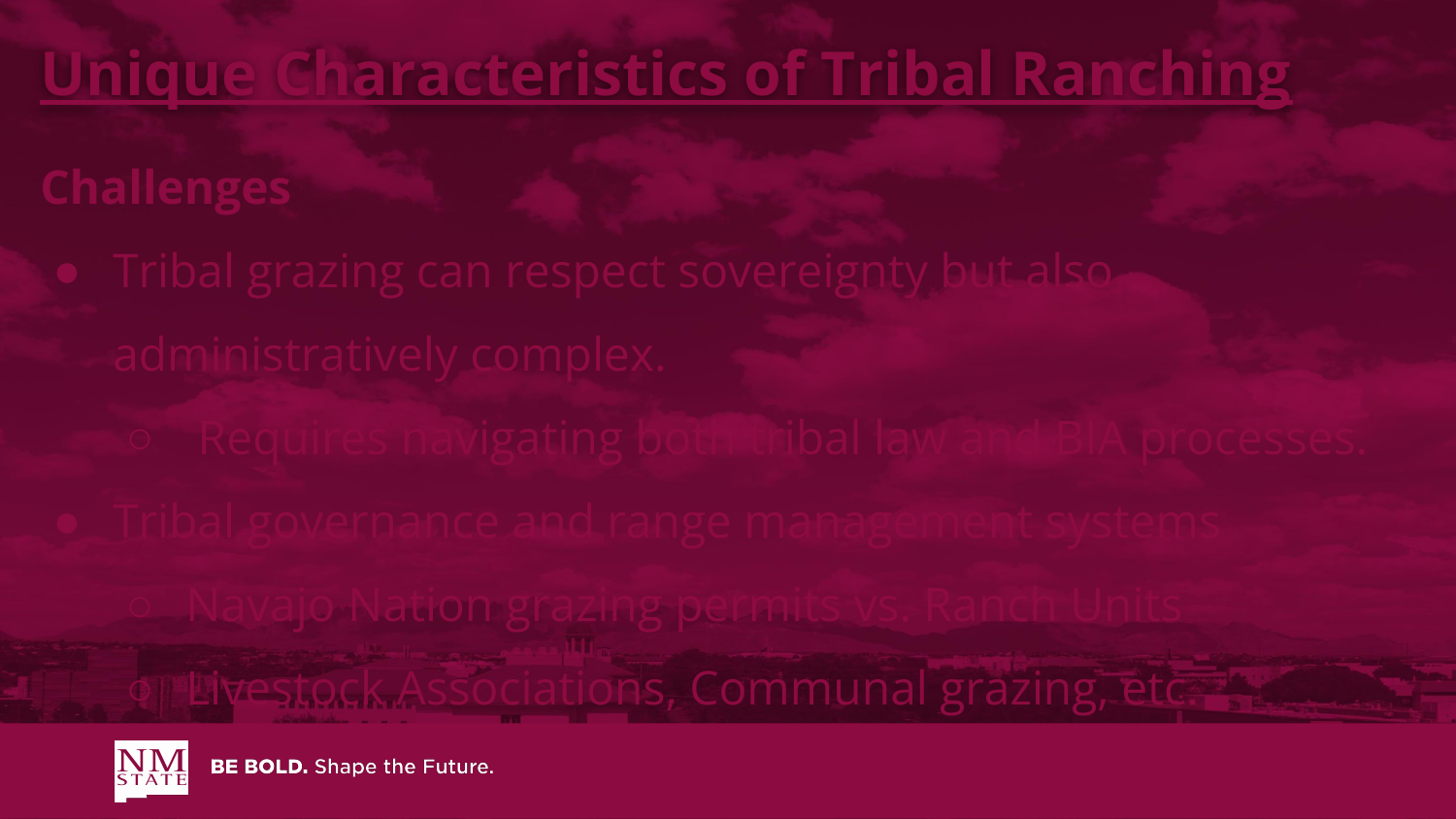

Unique Characteristics of Tribal Ranching
Challenges
Tribal grazing can respect sovereignty but also administratively complex.
 Requires navigating both tribal law and BIA processes.
Tribal governance and range management systems
Navajo Nation grazing permits vs. Ranch Units
Livestock Associations, Communal grazing, etc.